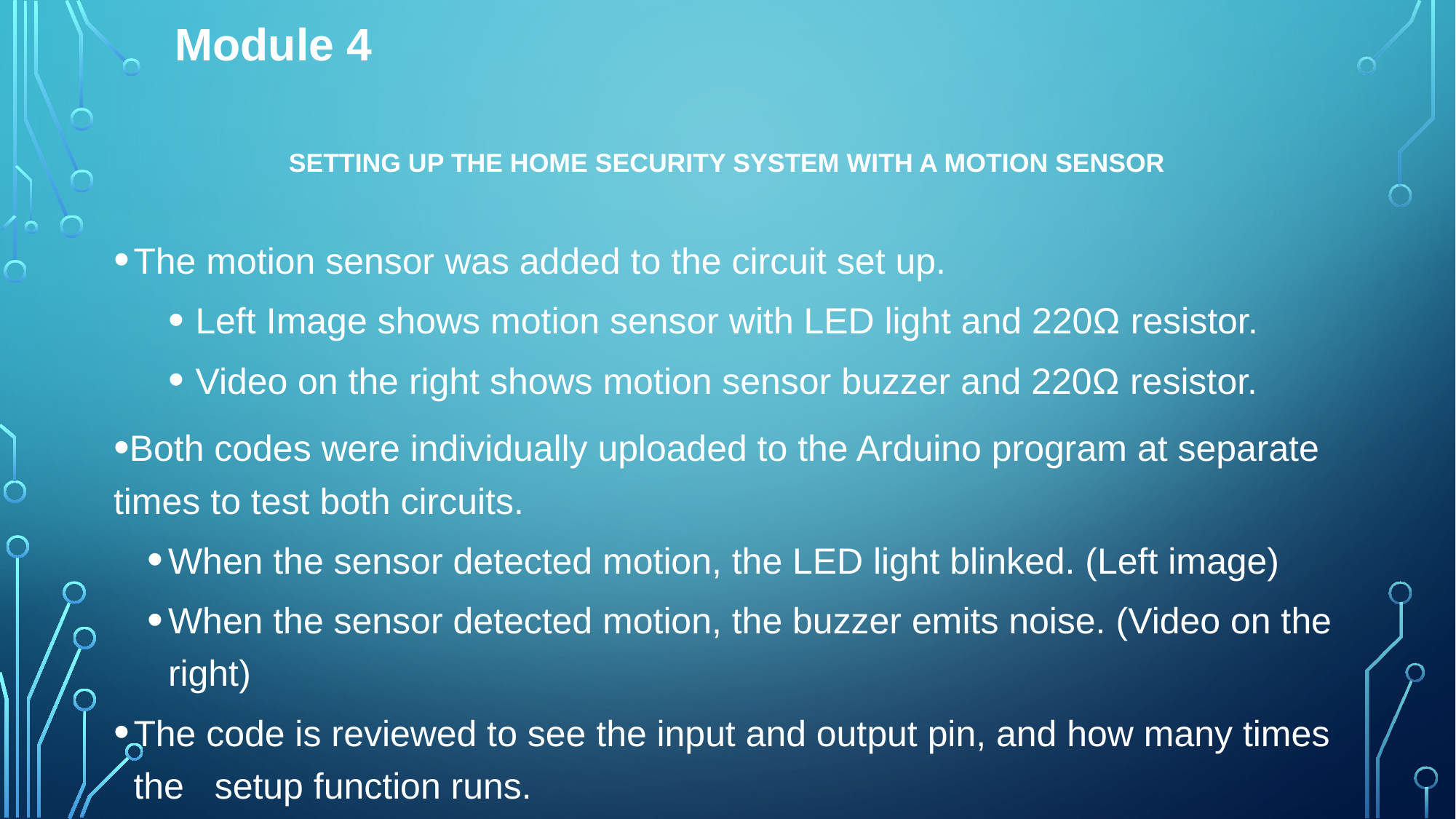

Module 4
# Setting Up the Home Security System With a Motion Sensor
The motion sensor was added to the circuit set up.
Left Image shows motion sensor with LED light and 220Ω resistor.
Video on the right shows motion sensor buzzer and 220Ω resistor.
Both codes were individually uploaded to the Arduino program at separate times to test both circuits.
When the sensor detected motion, the LED light blinked. (Left image)
When the sensor detected motion, the buzzer emits noise. (Video on the right)
The code is reviewed to see the input and output pin, and how many times the   setup function runs.